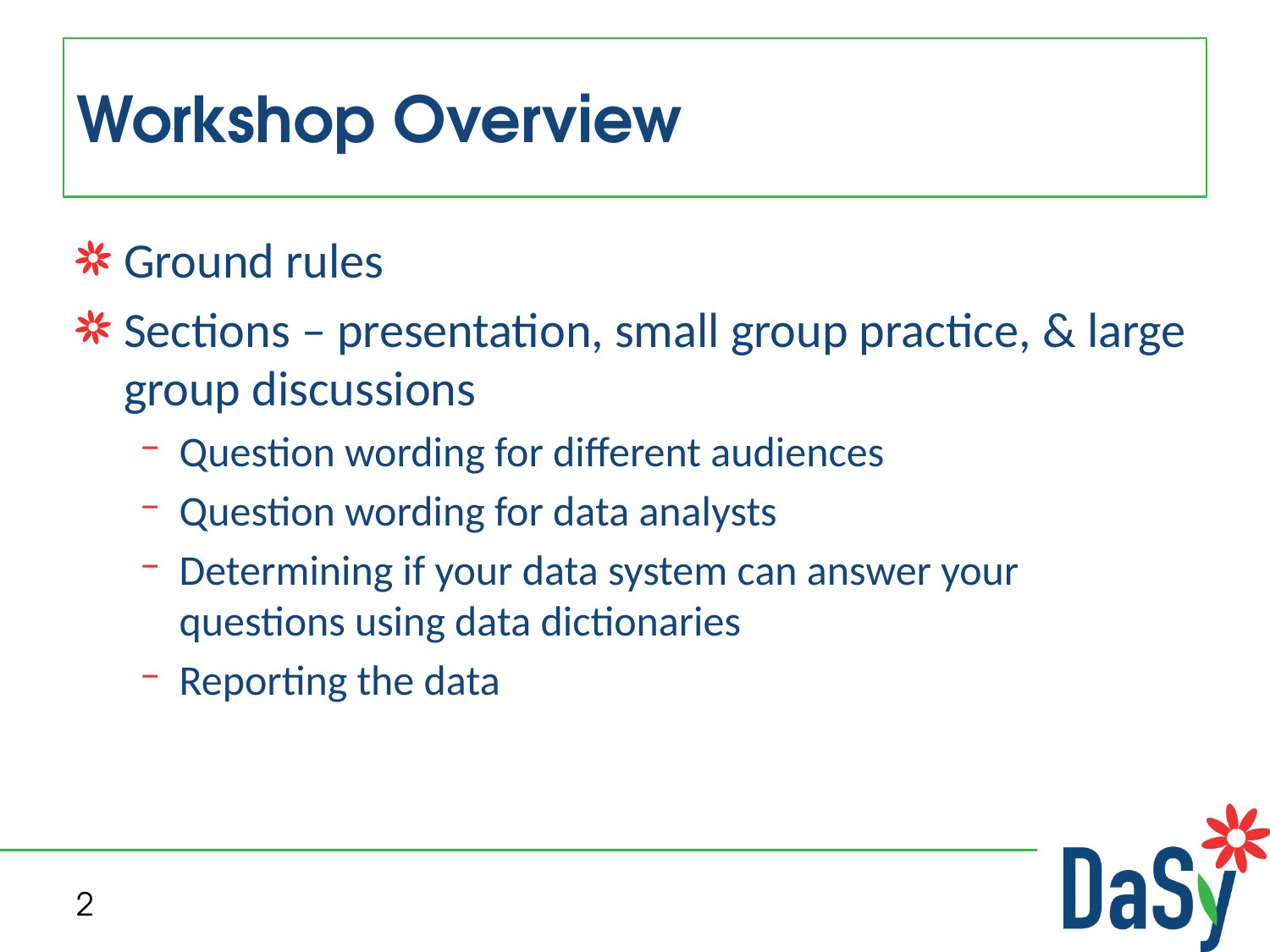

# Workshop Overview
Ground rules
Sections – presentation, small group practice, & large group discussions
Question wording for different audiences
Question wording for data analysts
Determining if your data system can answer your questions using data dictionaries
Reporting the data

2